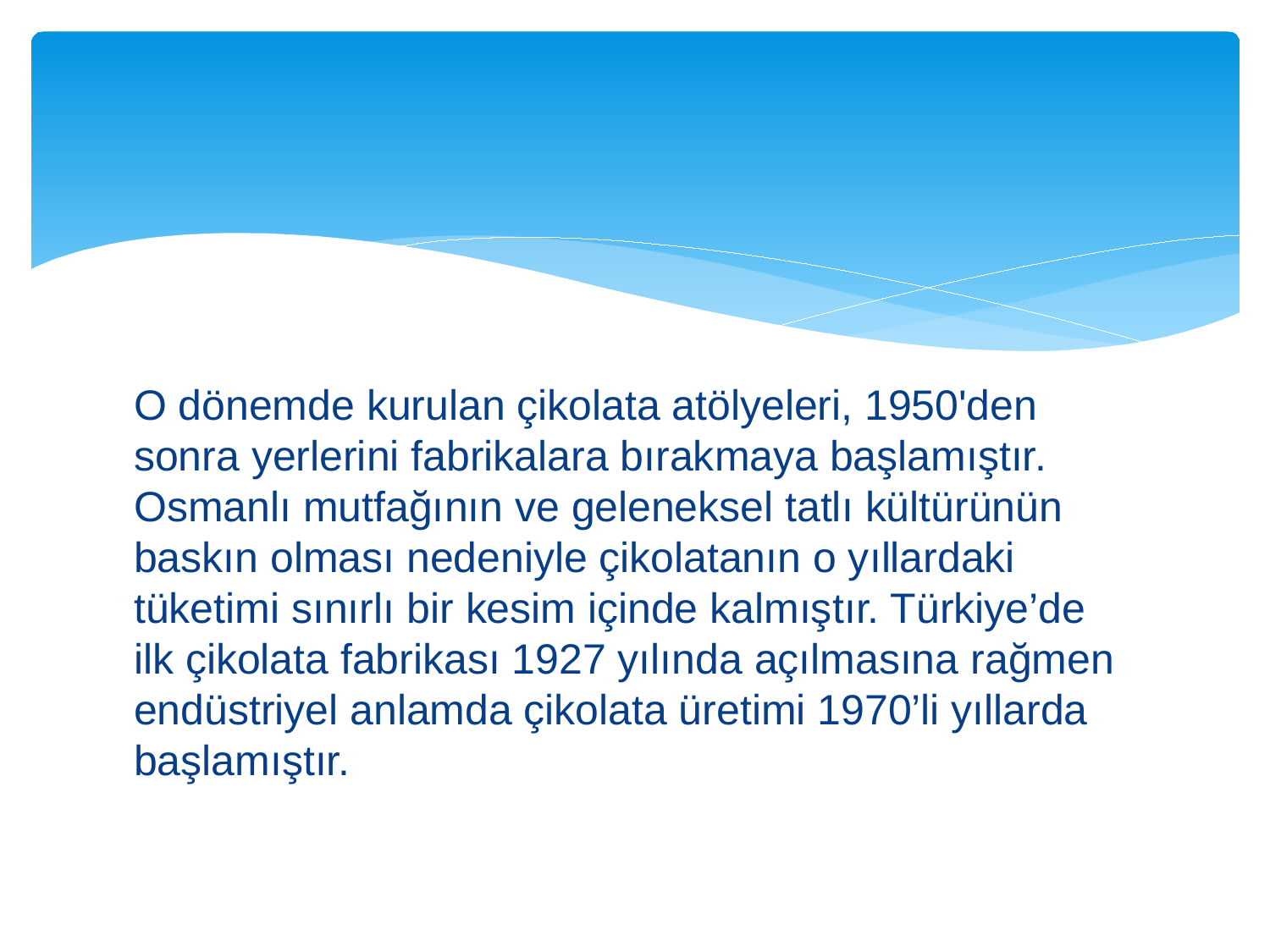

O dönemde kurulan çikolata atölyeleri, 1950'den sonra yerlerini fabrikalara bırakmaya başlamıştır. Osmanlı mutfağının ve geleneksel tatlı kültürünün baskın olması nedeniyle çikolatanın o yıllardaki tüketimi sınırlı bir kesim içinde kalmıştır. Türkiye’de ilk çikolata fabrikası 1927 yılında açılmasına rağmen endüstriyel anlamda çikolata üretimi 1970’li yıllarda başlamıştır.